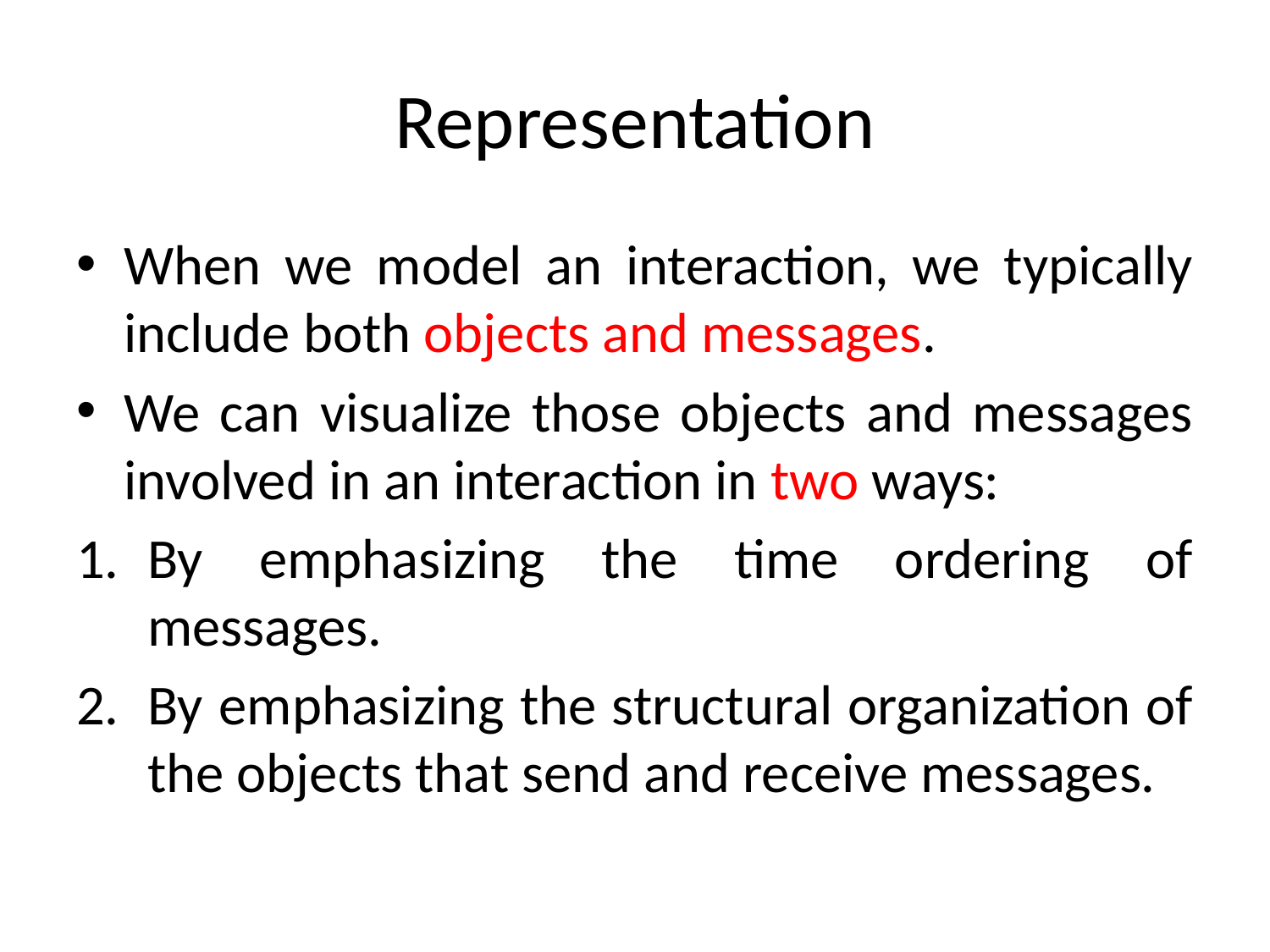

# Representation
When we model an interaction, we typically include both objects and messages.
We can visualize those objects and messages involved in an interaction in two ways:
By emphasizing the time ordering of messages.
By emphasizing the structural organization of the objects that send and receive messages.